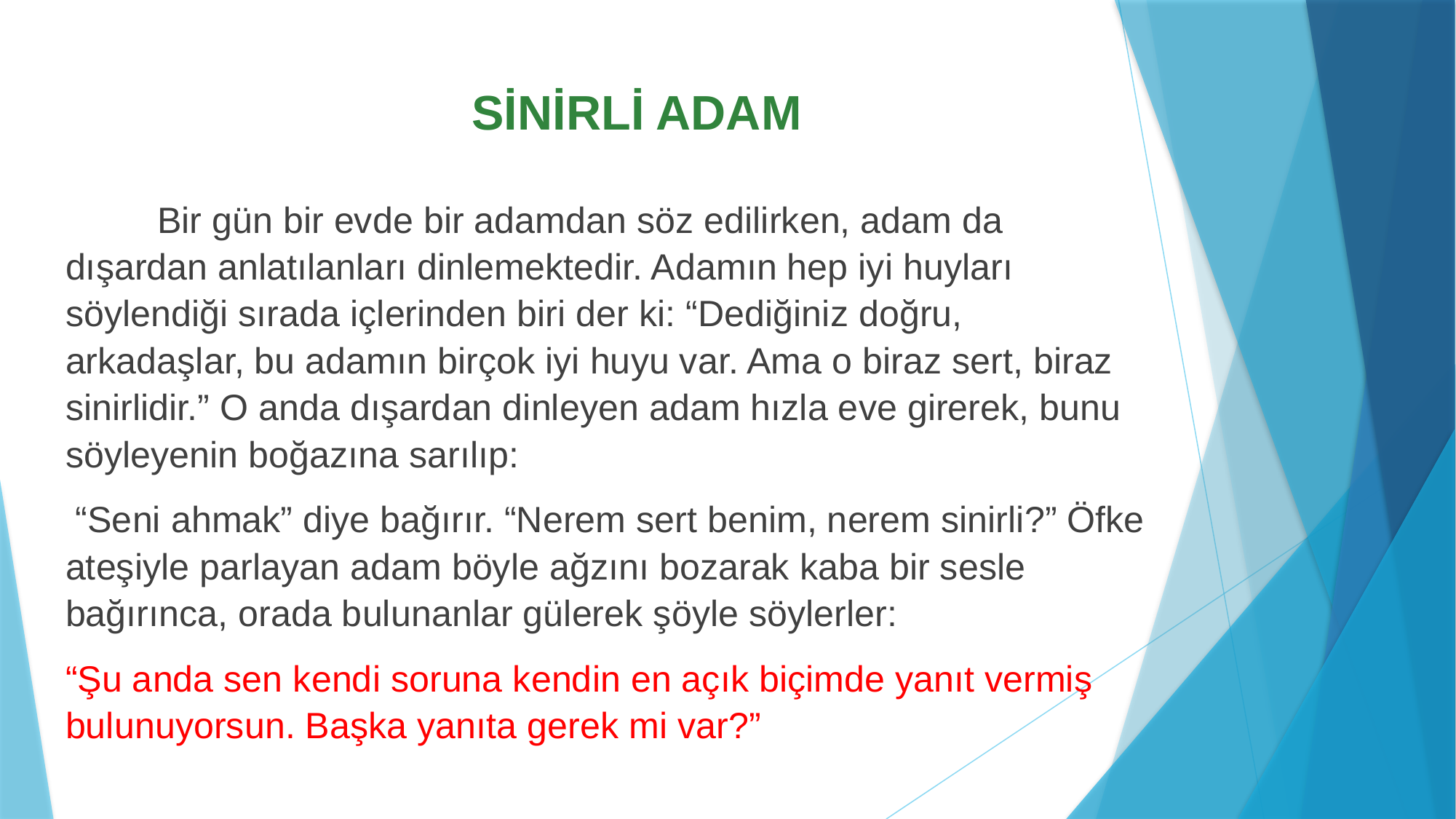

# SİNİRLİ ADAM
         Bir gün bir evde bir adamdan söz edilirken, adam da dışardan anlatılanları dinlemektedir. Adamın hep iyi huyları söylendiği sırada içlerinden biri der ki: “Dediğiniz doğru, arkadaşlar, bu adamın birçok iyi huyu var. Ama o biraz sert, biraz sinirlidir.” O anda dışardan dinleyen adam hızla eve girerek, bunu söyleyenin boğazına sarılıp:
 “Seni ahmak” diye bağırır. “Nerem sert benim, nerem sinirli?” Öfke ateşiyle parlayan adam böyle ağzını bozarak kaba bir sesle bağırınca, orada bulunanlar gülerek şöyle söylerler:
“Şu anda sen kendi soruna kendin en açık biçimde yanıt vermiş bulunuyorsun. Başka yanıta gerek mi var?”